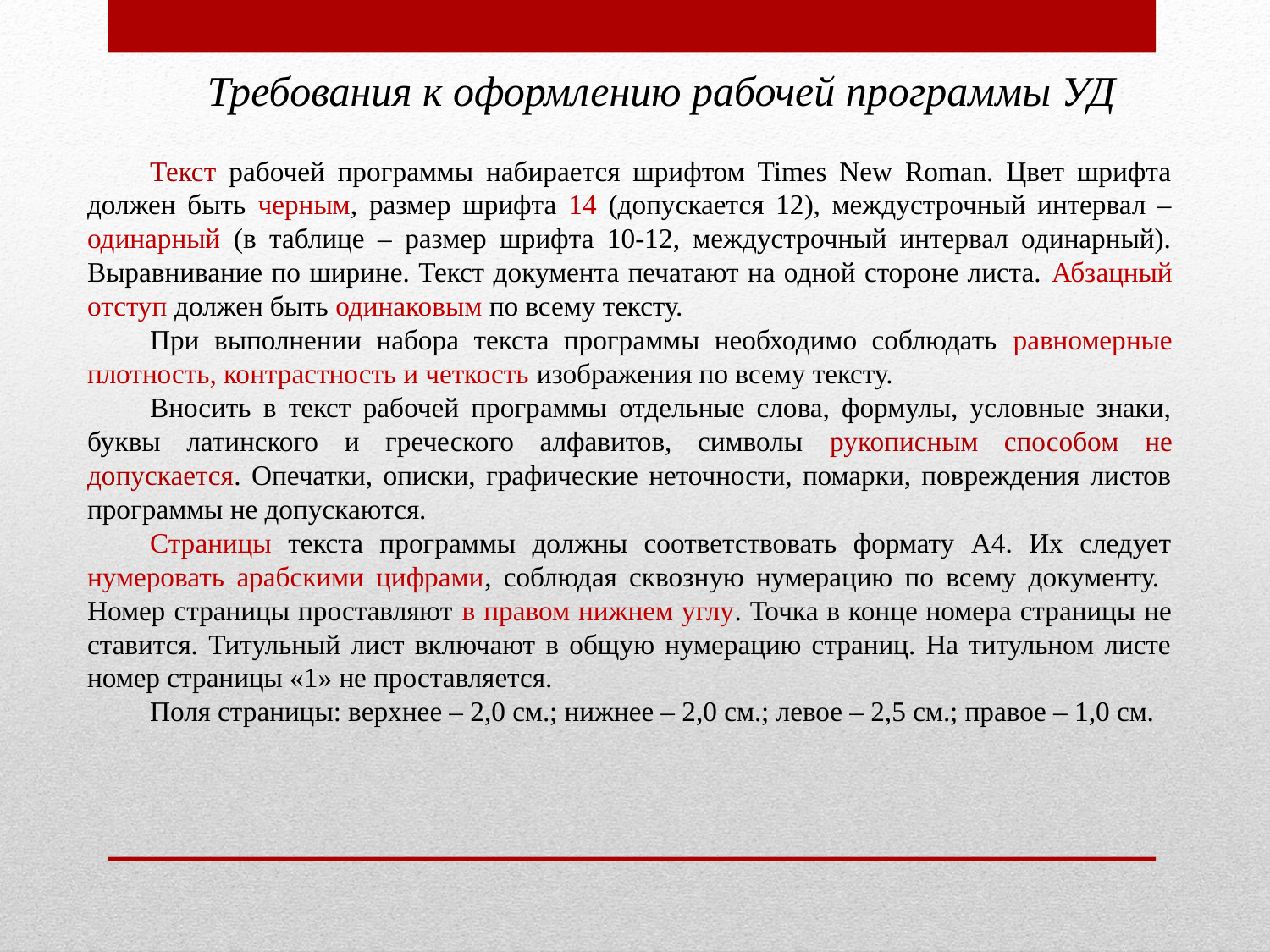

Требования к оформлению рабочей программы УД

Текст рабочей программы набирается шрифтом Times New Roman. Цвет шрифта должен быть черным, размер шрифта 14 (допускается 12), междустрочный интервал – одинарный (в таблице – размер шрифта 10-12, междустрочный интервал одинарный). Выравнивание по ширине. Текст документа печатают на одной стороне листа. Абзацный отступ должен быть одинаковым по всему тексту.
При выполнении набора текста программы необходимо соблюдать равномерные плотность, контрастность и четкость изображения по всему тексту.
Вносить в текст рабочей программы отдельные слова, формулы, условные знаки, буквы латинского и греческого алфавитов, символы рукописным способом не допускается. Опечатки, описки, графические неточности, помарки, повреждения листов программы не допускаются.
Страницы текста программы должны соответствовать формату А4. Их следует нумеровать арабскими цифрами, соблюдая сквозную нумерацию по всему документу.  Номер страницы проставляют в правом нижнем углу. Точка в конце номера страницы не ставится. Титульный лист включают в общую нумерацию страниц. На титульном листе номер страницы «1» не проставляется.
Поля страницы: верхнее – 2,0 см.; нижнее – 2,0 см.; левое – 2,5 см.; правое – 1,0 см.